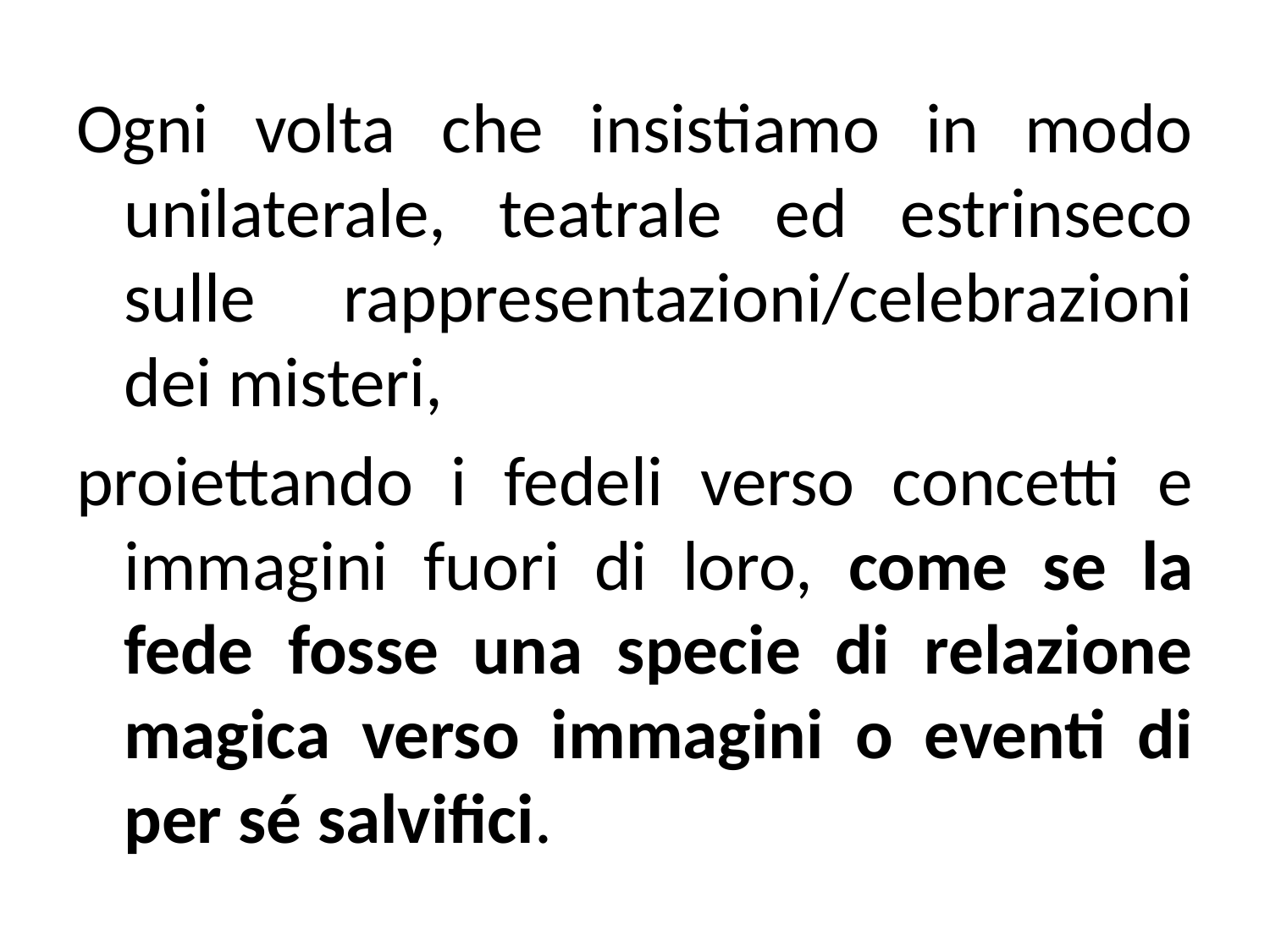

Ogni volta che insistiamo in modo unilaterale, teatrale ed estrinseco sulle rappresentazioni/celebrazioni dei misteri,
proiettando i fedeli verso concetti e immagini fuori di loro, come se la fede fosse una specie di relazione magica verso immagini o eventi di per sé salvifici.